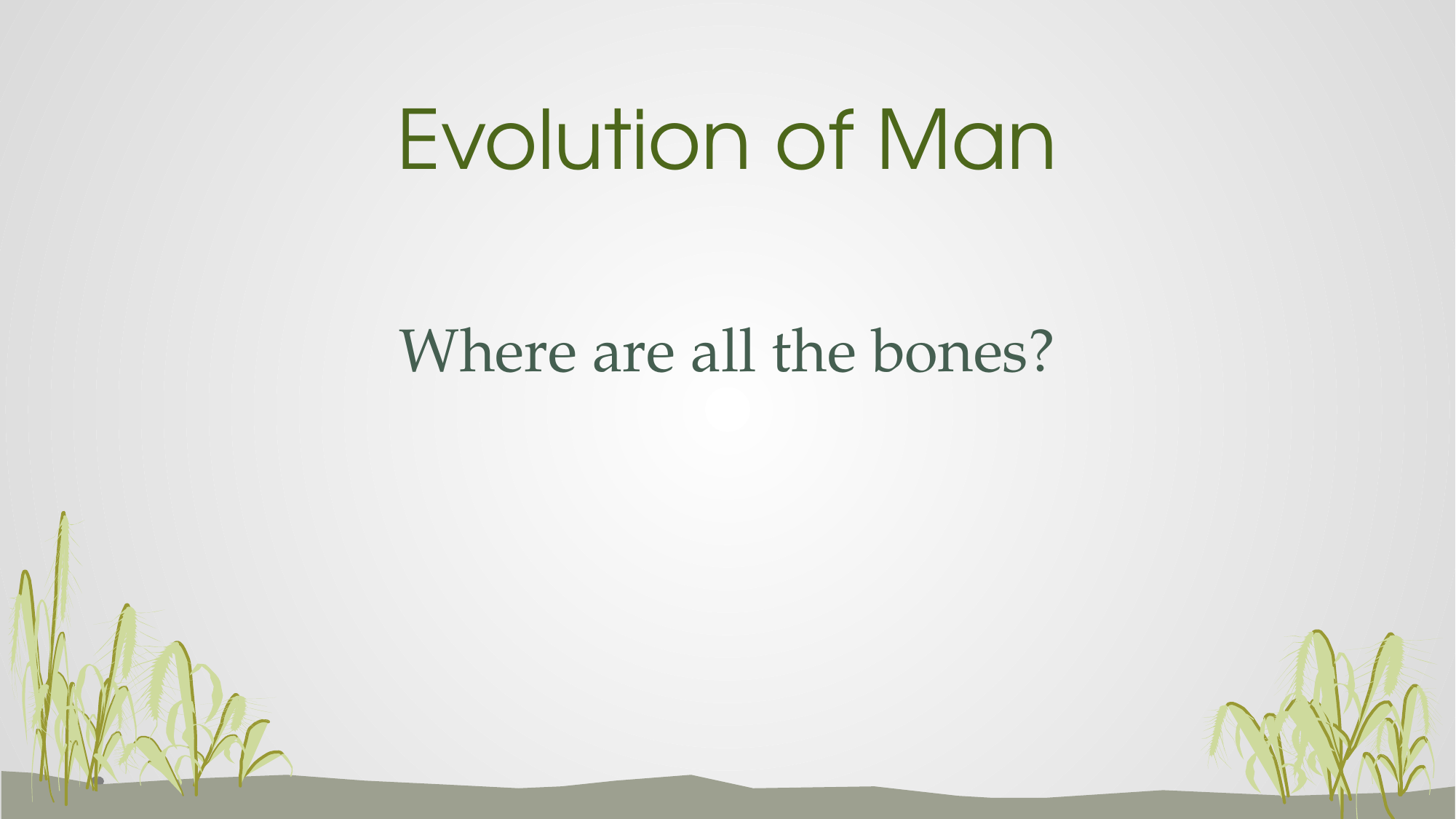

# Evolution of Man

Where are all the bones?